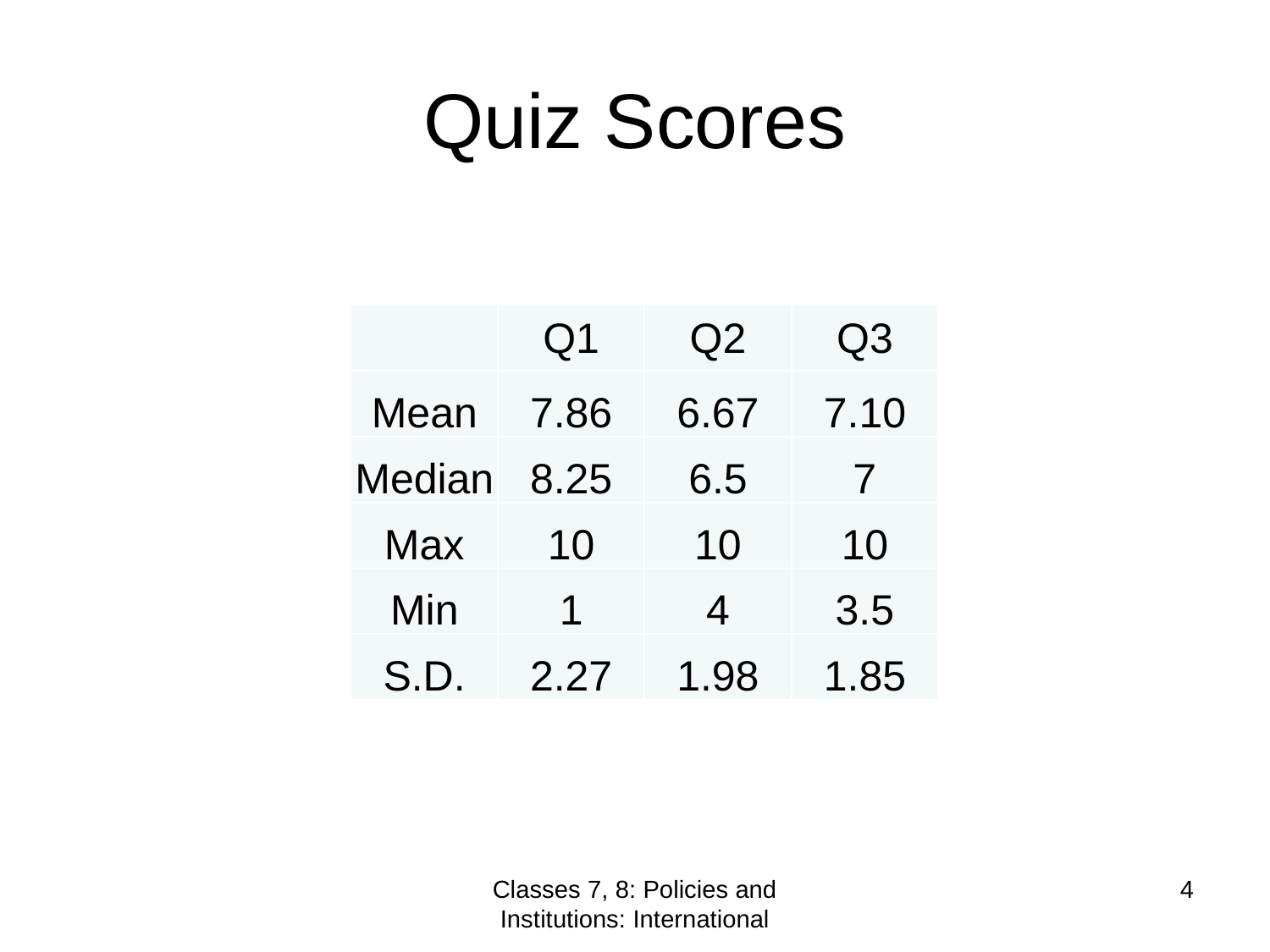

# Quiz Scores
|  | Q1 | Q2 | Q3 |
| --- | --- | --- | --- |
| Mean | 7.86 | 6.67 | 7.10 |
| Median | 8.25 | 6.5 | 7 |
| Max | 10 | 10 | 10 |
| Min | 1 | 4 | 3.5 |
| S.D. | 2.27 | 1.98 | 1.85 |
Classes 7, 8: Policies and Institutions: International
4